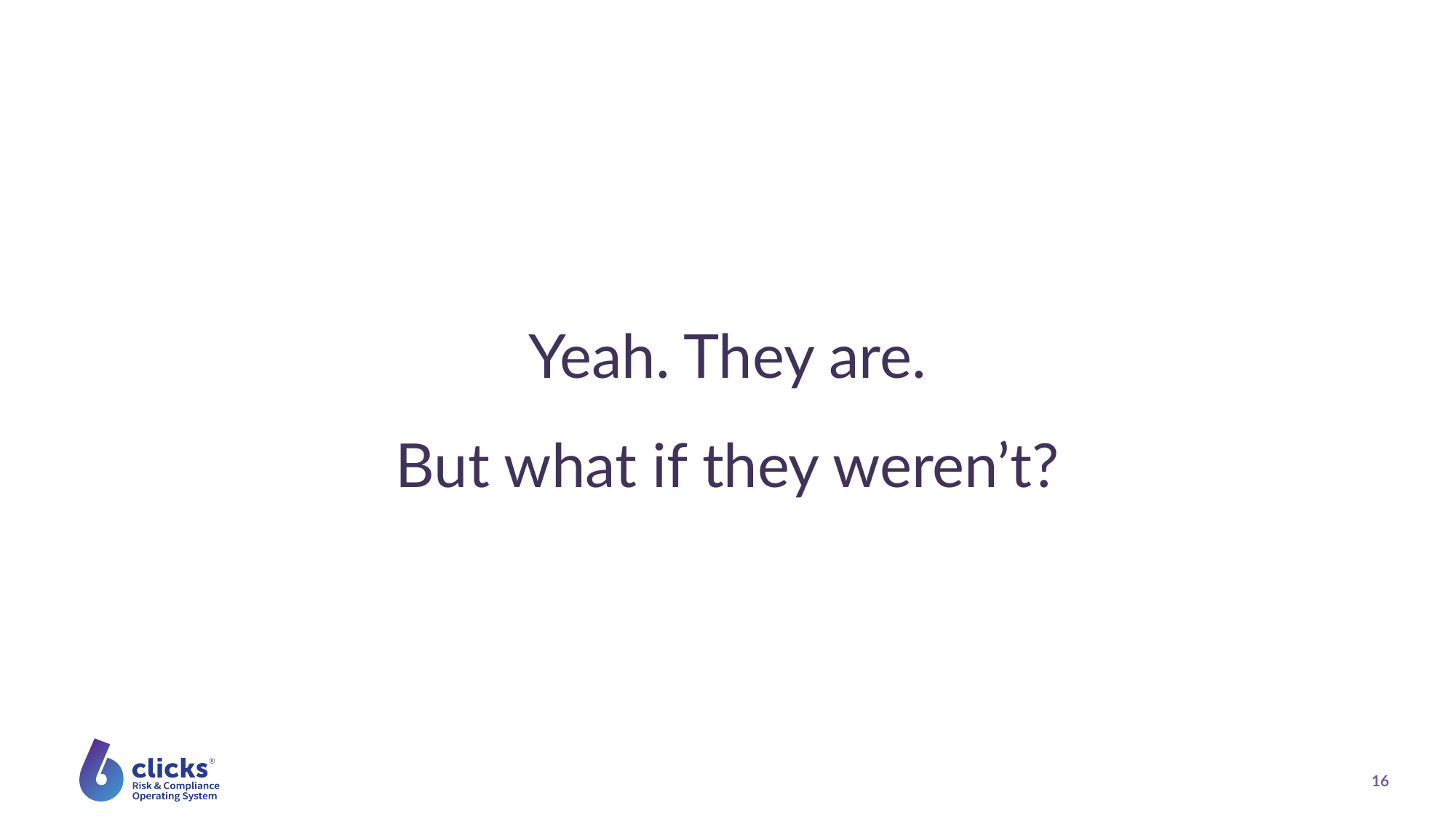

Yeah. They are.
But what if they weren’t?